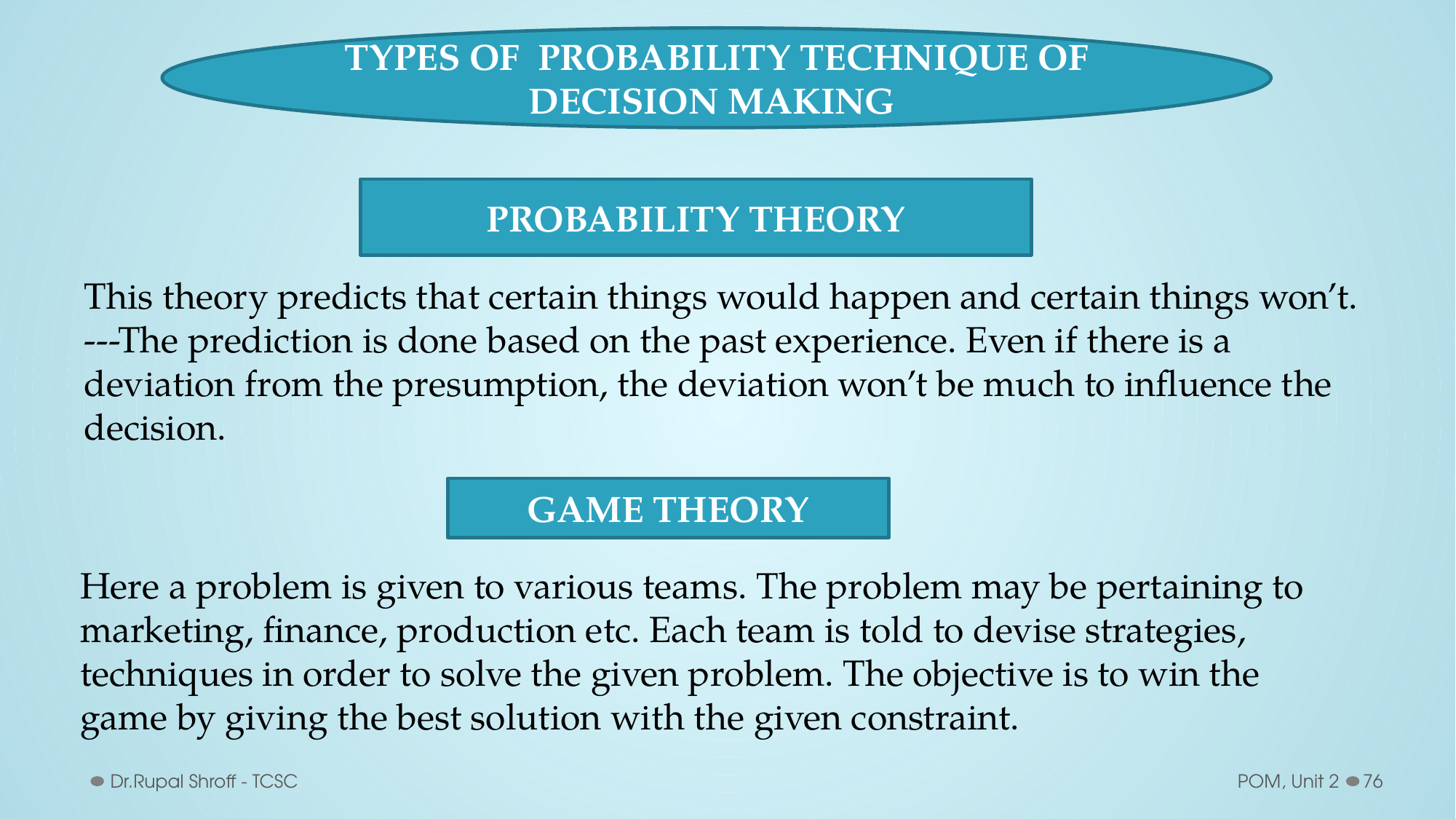

TYPES OF  PROBABILITY TECHNIQUE OF DECISION MAKING
PROBABILITY THEORY
This theory predicts that certain things would happen and certain things won’t.
---The prediction is done based on the past experience. Even if there is a deviation from the presumption, the deviation won’t be much to influence the decision.
GAME THEORY
Here a problem is given to various teams. The problem may be pertaining to marketing, finance, production etc. Each team is told to devise strategies, techniques in order to solve the given problem. The objective is to win the game by giving the best solution with the given constraint.
Dr.Rupal Shroff - TCSC
POM, Unit 2
76